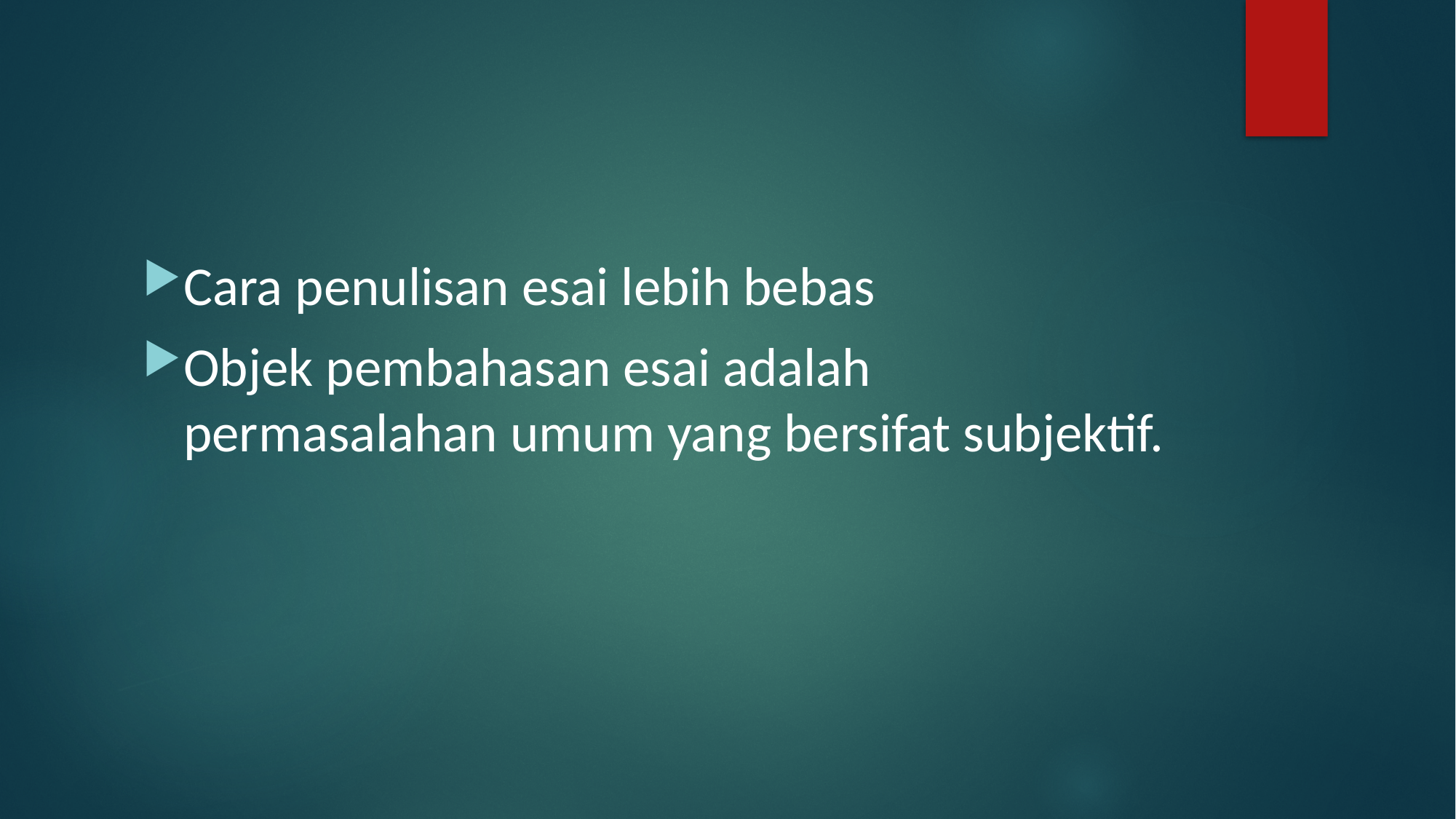

Cara penulisan esai lebih bebas
Objek pembahasan esai adalah permasalahan umum yang bersifat subjektif.